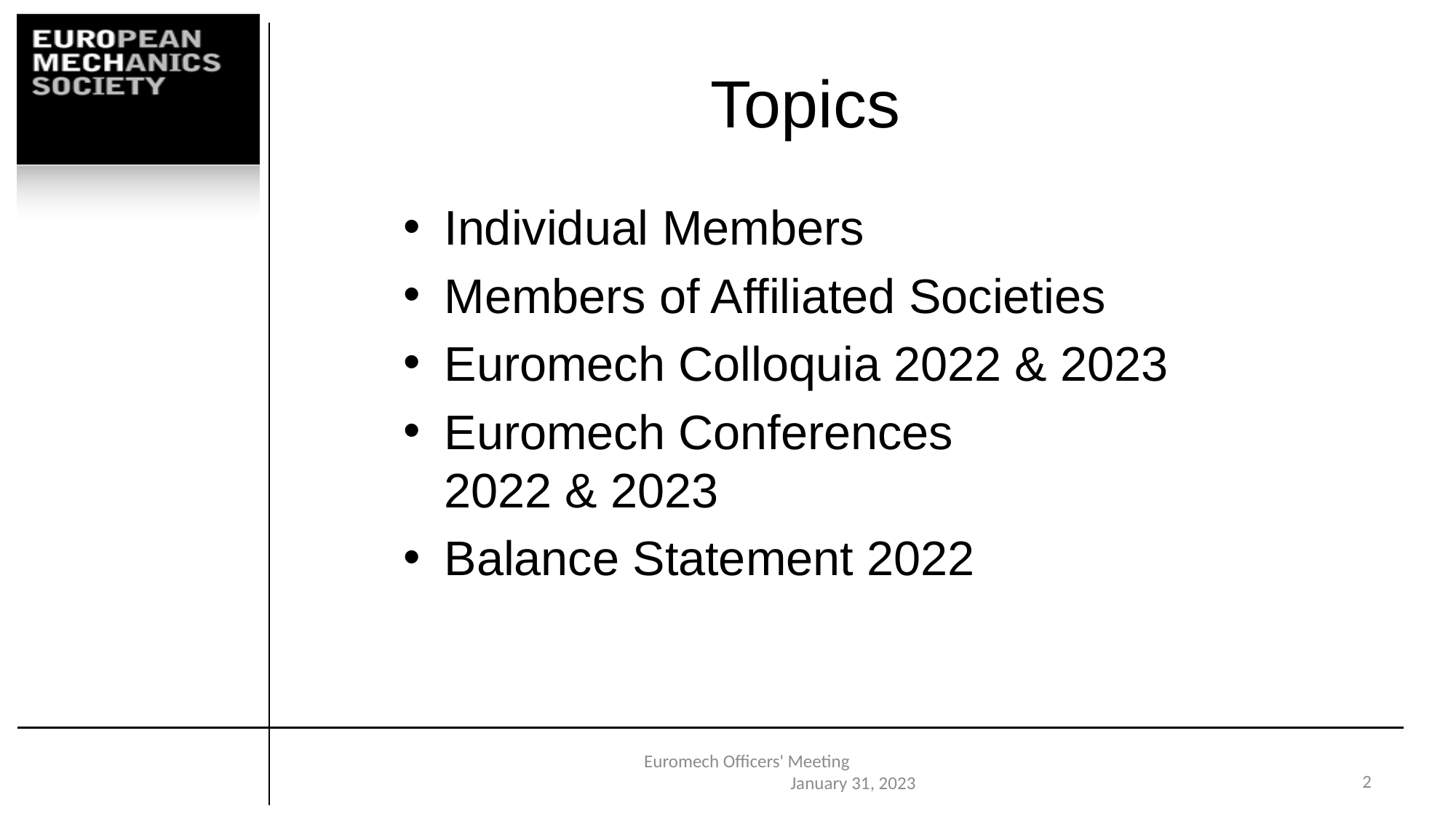

# Topics
Individual Members
Members of Affiliated Societies
Euromech Colloquia 2022 & 2023
Euromech Conferences
2022 & 2023
Balance Statement 2022
Euromech Officers' Meeting                                                    January 31, 2023
2